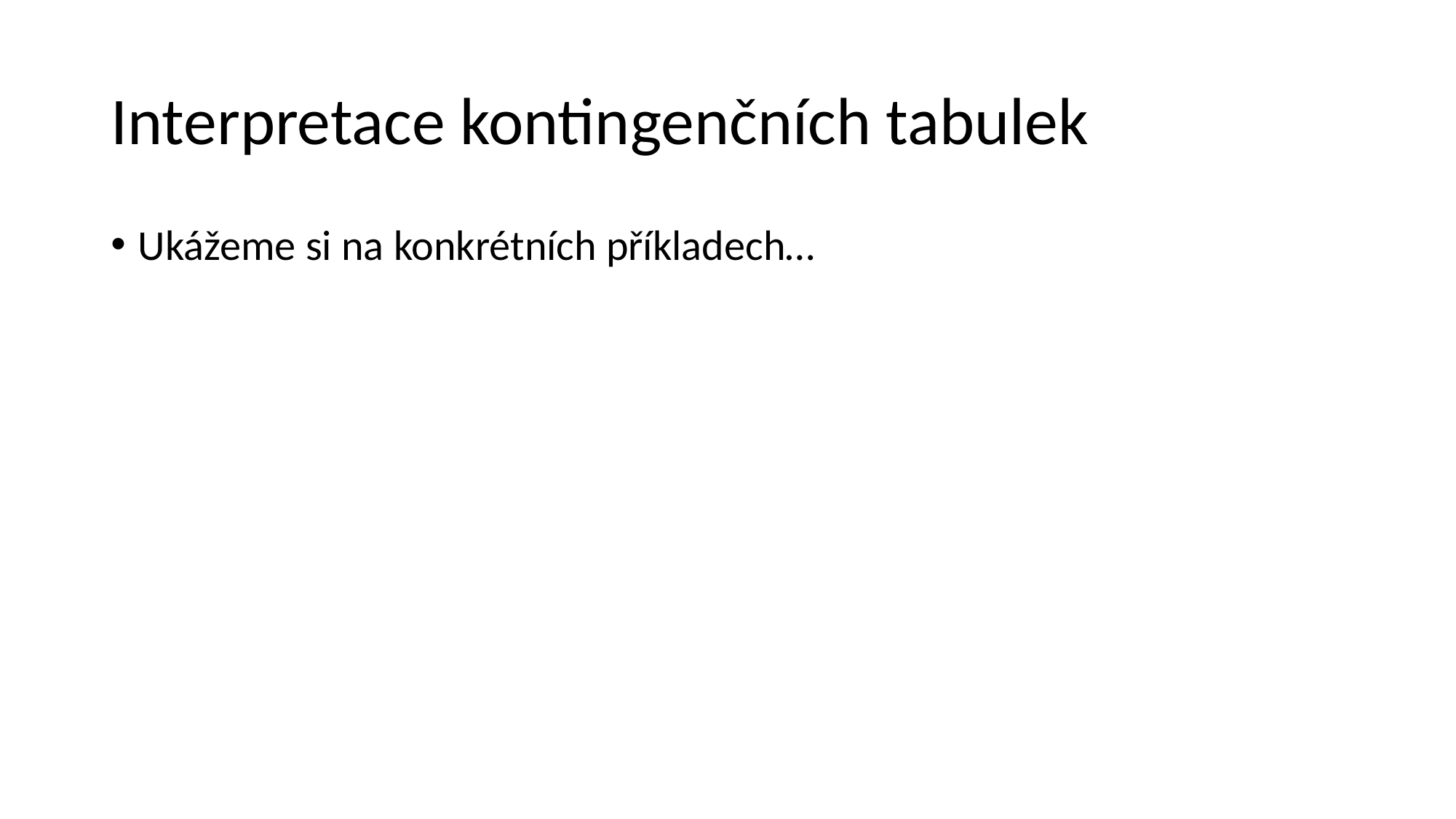

# Interpretace kontingenčních tabulek
Ukážeme si na konkrétních příkladech…